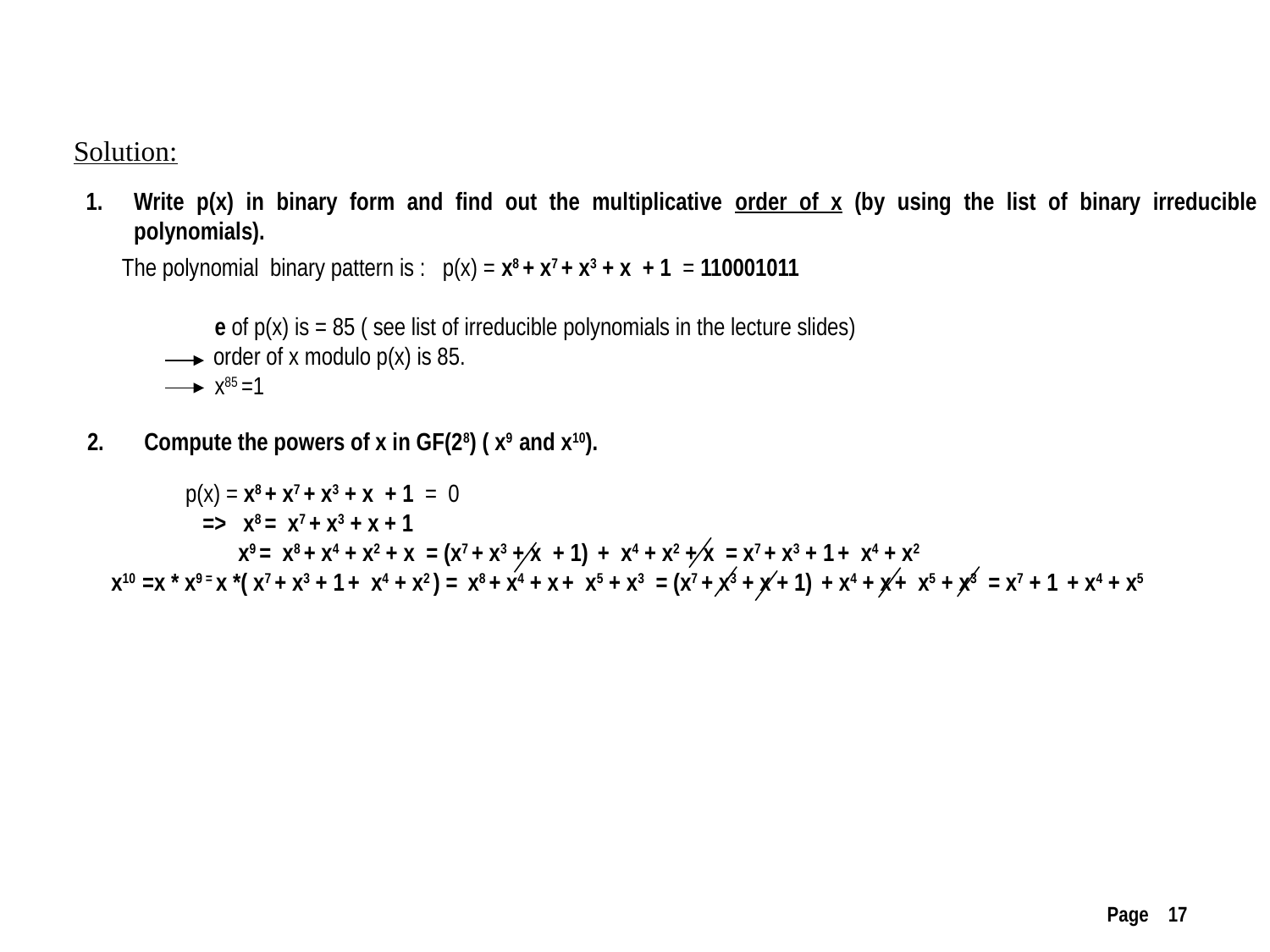

Solution:
Write p(x) in binary form and find out the multiplicative order of x (by using the list of binary irreducible polynomials).
      The polynomial  binary pattern is :   p(x) = x8 + x7 + x3 + x  + 1  = 110001011

      	e of p(x) is = 85 ( see list of irreducible polynomials in the lecture slides)
                      order of x modulo p(x) is 85.
	x85 =1
2.       Compute the powers of x in GF(28) ( x9  and x10).
              p(x) = x8 + x7 + x3 + x  + 1  =  0
                 =>   x8 =  x7 + x3 + x + 1
	 x9 =  x8 + x4 + x2 + x  = (x7 + x3 + x  + 1)  +  x4 + x2 + x  = x7 + x3 + 1 +  x4 + x2
 x10  =x * x9 = x *( x7 + x3 + 1 +  x4 + x2 ) =   x8 + x4 + x +  x5 + x3  = (x7 + x3 + x + 1)  + x4 + x +  x5 + x3  = x7 + 1  + x4 + x5